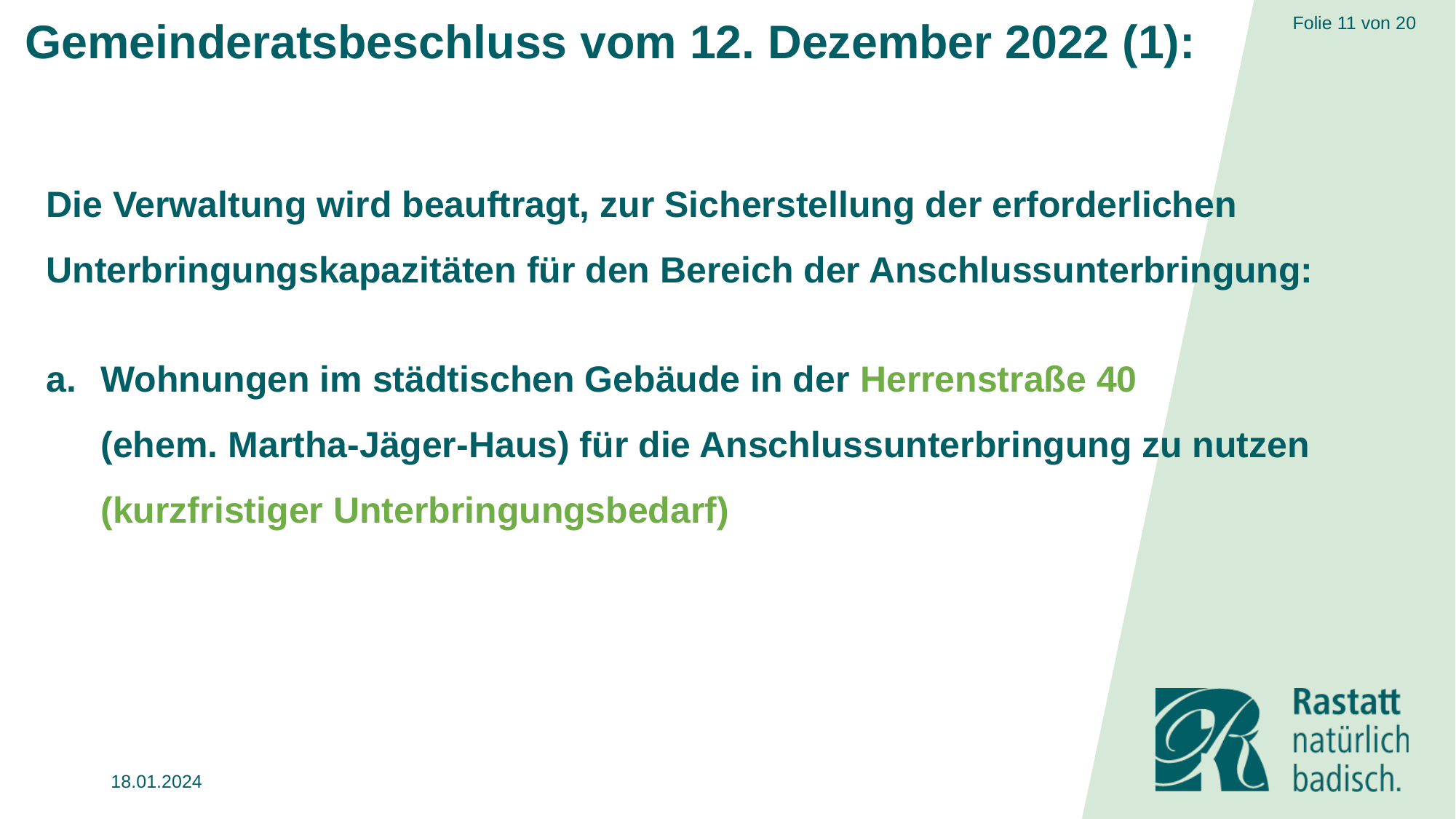

# Gemeinderatsbeschluss vom 12. Dezember 2022 (1):
Die Verwaltung wird beauftragt, zur Sicherstellung der erforderlichen Unterbringungskapazitäten für den Bereich der Anschlussunterbringung:
Wohnungen im städtischen Gebäude in der Herrenstraße 40
(ehem. Martha-Jäger-Haus) für die Anschlussunterbringung zu nutzen
(kurzfristiger Unterbringungsbedarf)

18.01.2024